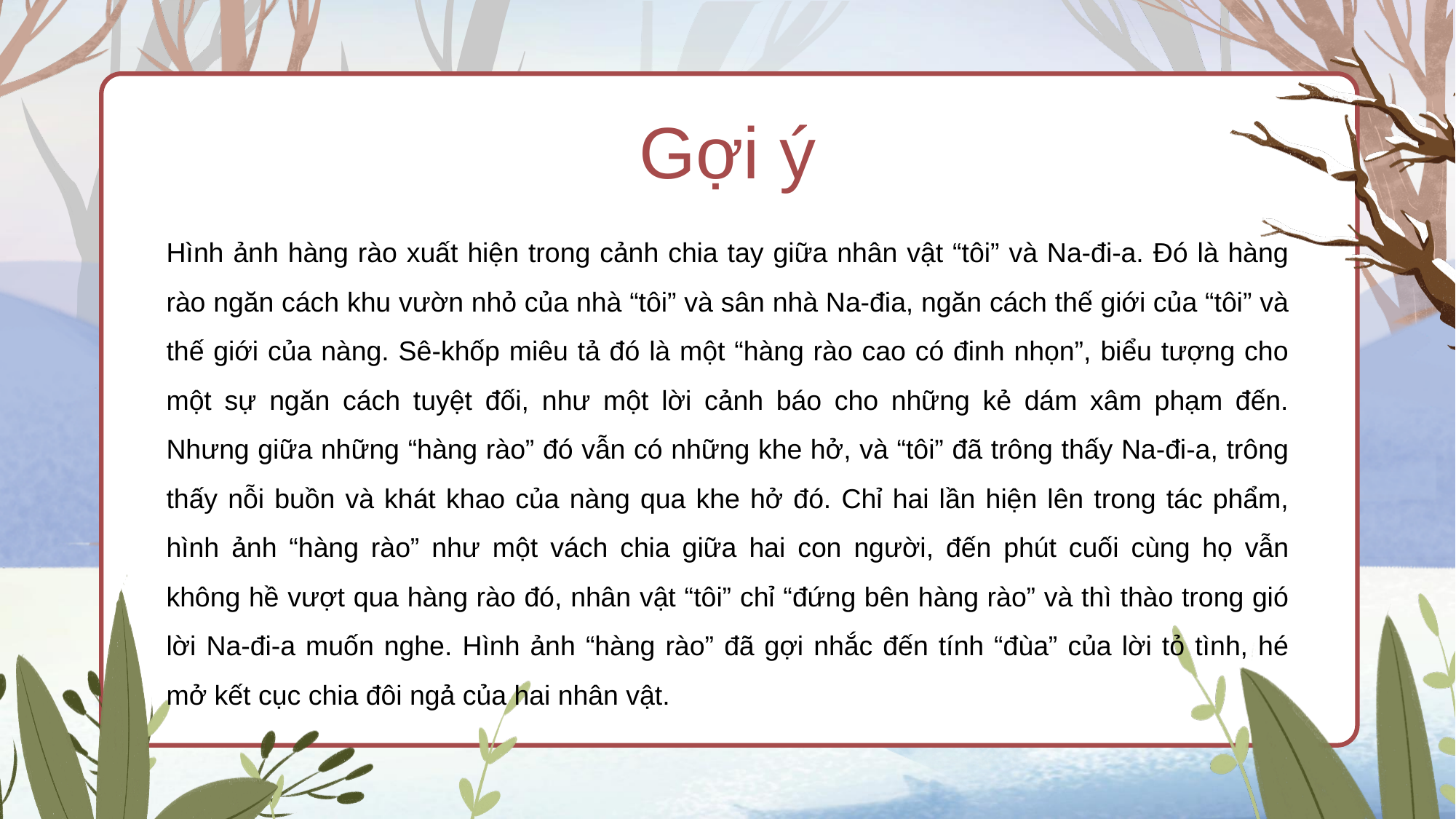

Gợi ý
Hình ảnh hàng rào xuất hiện trong cảnh chia tay giữa nhân vật “tôi” và Na-đi-a. Đó là hàng rào ngăn cách khu vườn nhỏ của nhà “tôi” và sân nhà Na-đia, ngăn cách thế giới của “tôi” và thế giới của nàng. Sê-khốp miêu tả đó là một “hàng rào cao có đinh nhọn”, biểu tượng cho một sự ngăn cách tuyệt đối, như một lời cảnh báo cho những kẻ dám xâm phạm đến. Nhưng giữa những “hàng rào” đó vẫn có những khe hở, và “tôi” đã trông thấy Na-đi-a, trông thấy nỗi buồn và khát khao của nàng qua khe hở đó. Chỉ hai lần hiện lên trong tác phẩm, hình ảnh “hàng rào” như một vách chia giữa hai con người, đến phút cuối cùng họ vẫn không hề vượt qua hàng rào đó, nhân vật “tôi” chỉ “đứng bên hàng rào” và thì thào trong gió lời Na-đi-a muốn nghe. Hình ảnh “hàng rào” đã gợi nhắc đến tính “đùa” của lời tỏ tình, hé mở kết cục chia đôi ngả của hai nhân vật.